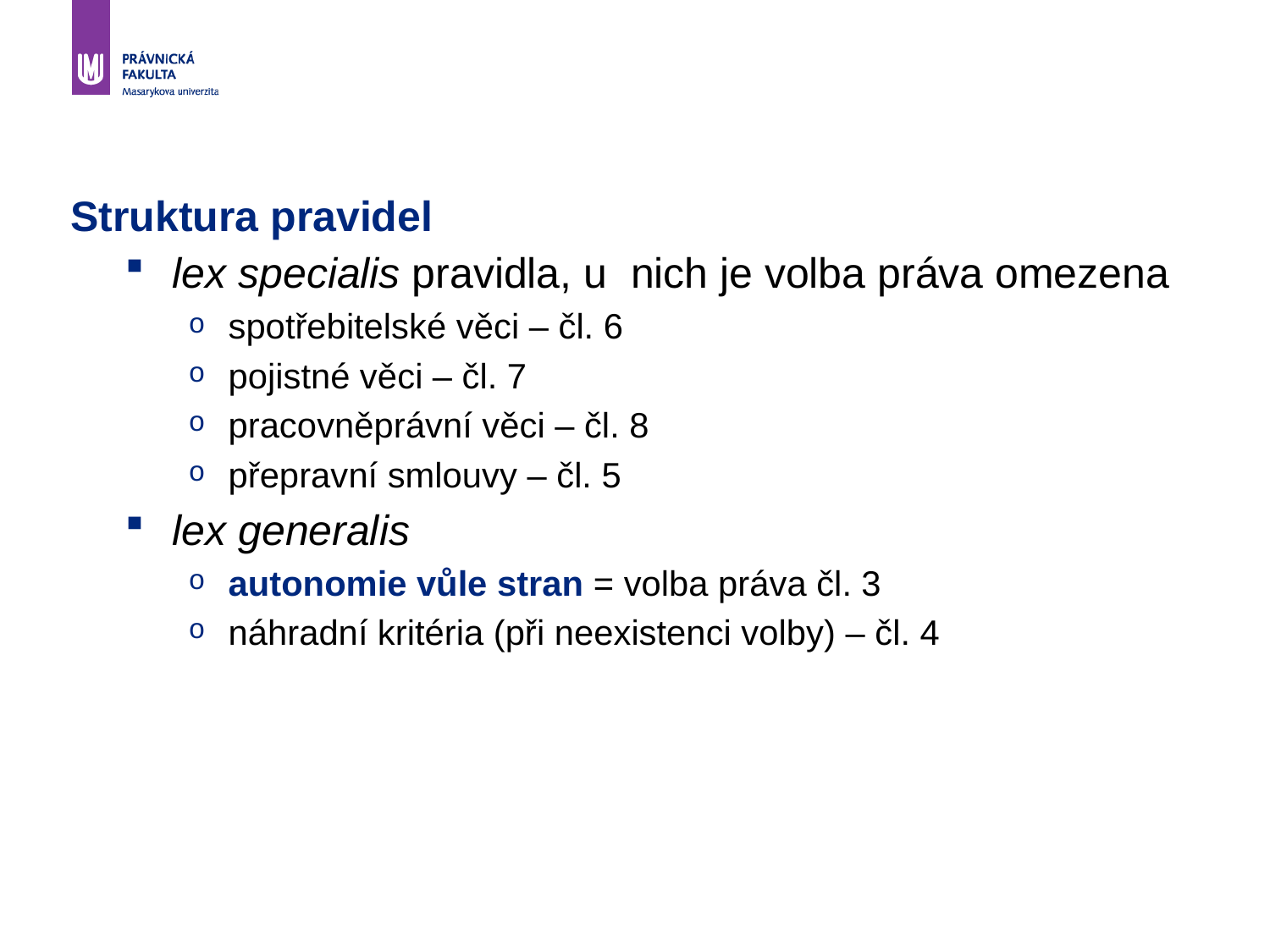

# Struktura pravidel
lex specialis pravidla, u  nich je volba práva omezena
spotřebitelské věci – čl. 6
pojistné věci – čl. 7
pracovněprávní věci – čl. 8
přepravní smlouvy – čl. 5
lex generalis
autonomie vůle stran = volba práva čl. 3
náhradní kritéria (při neexistenci volby) – čl. 4